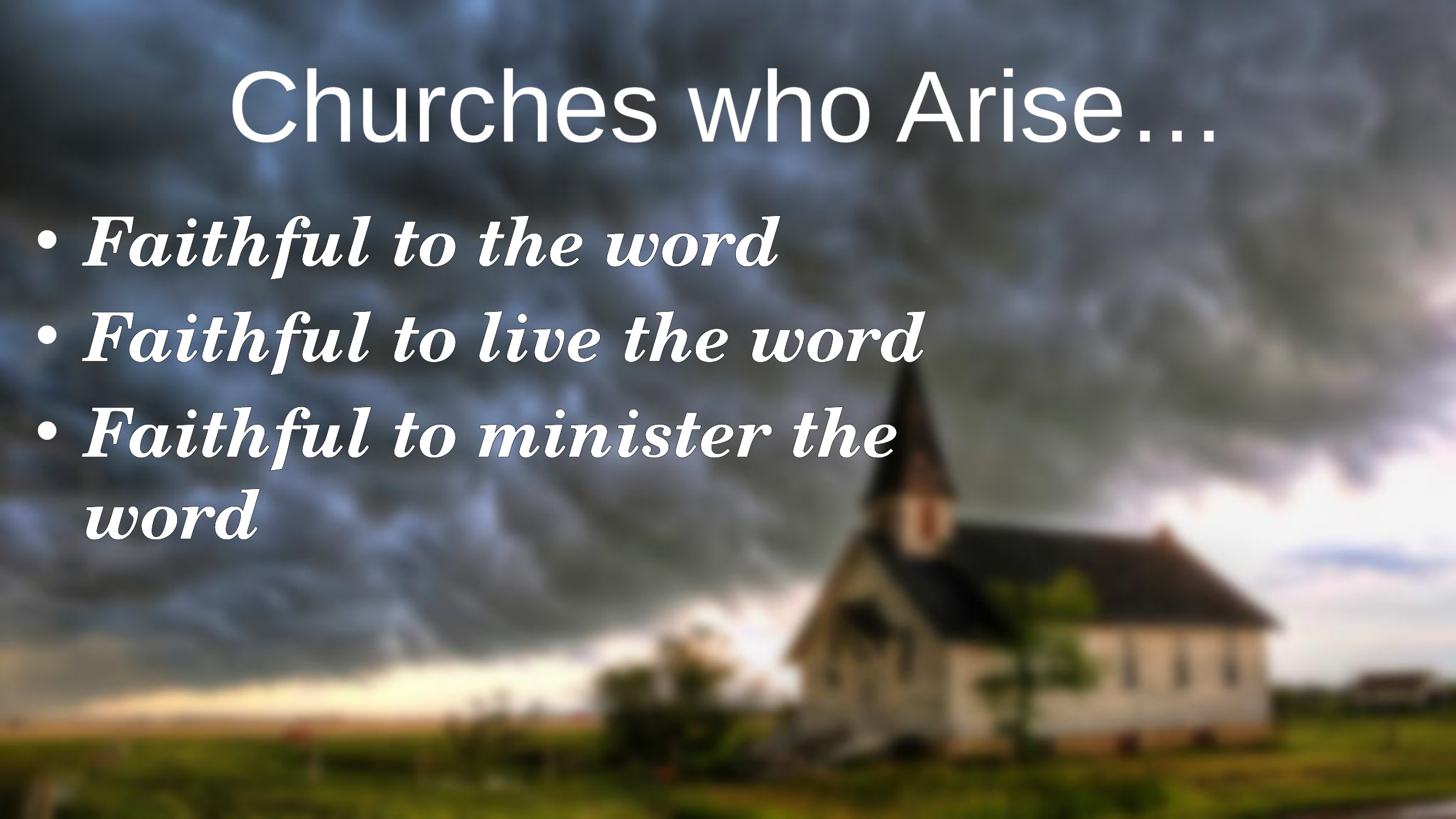

# Churches who Arise…
Faithful to the word
Faithful to live the word
Faithful to minister the word